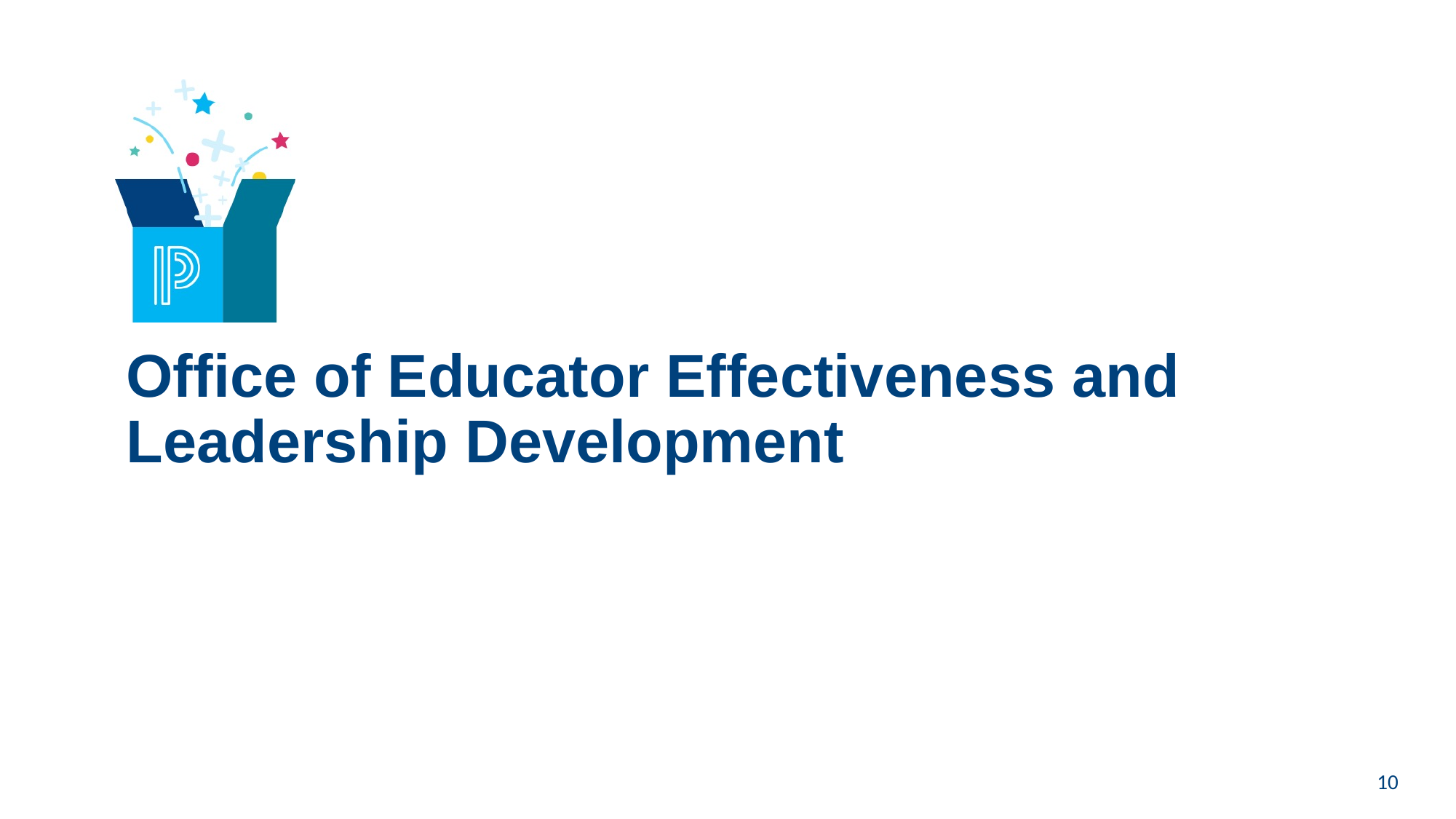

# Office of Educator Effectiveness and Leadership Development
10